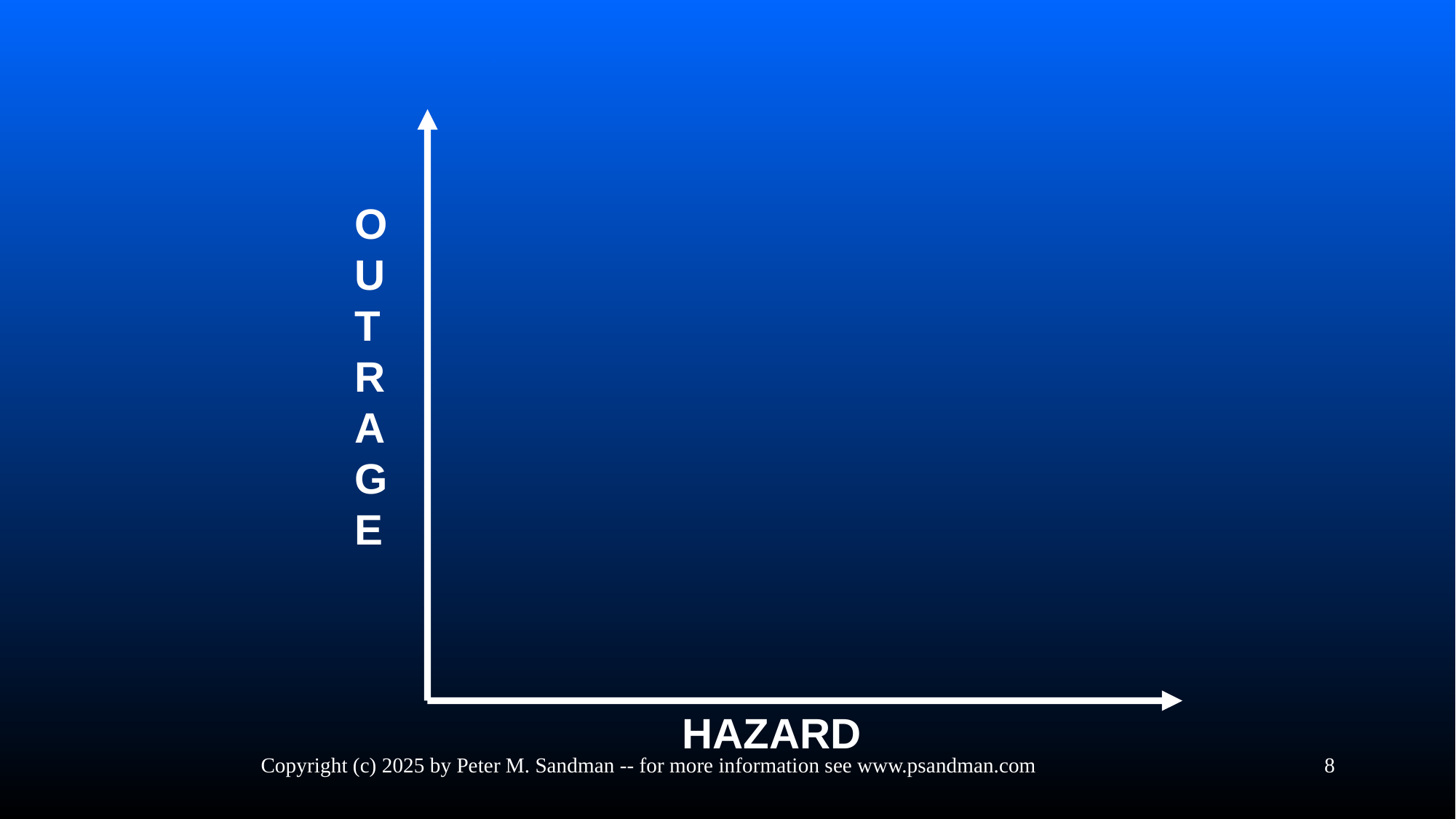

.
.

OUTRAGE

HAZARD
Copyright (c) 2025 by Peter M. Sandman -- for more information see www.psandman.com
8